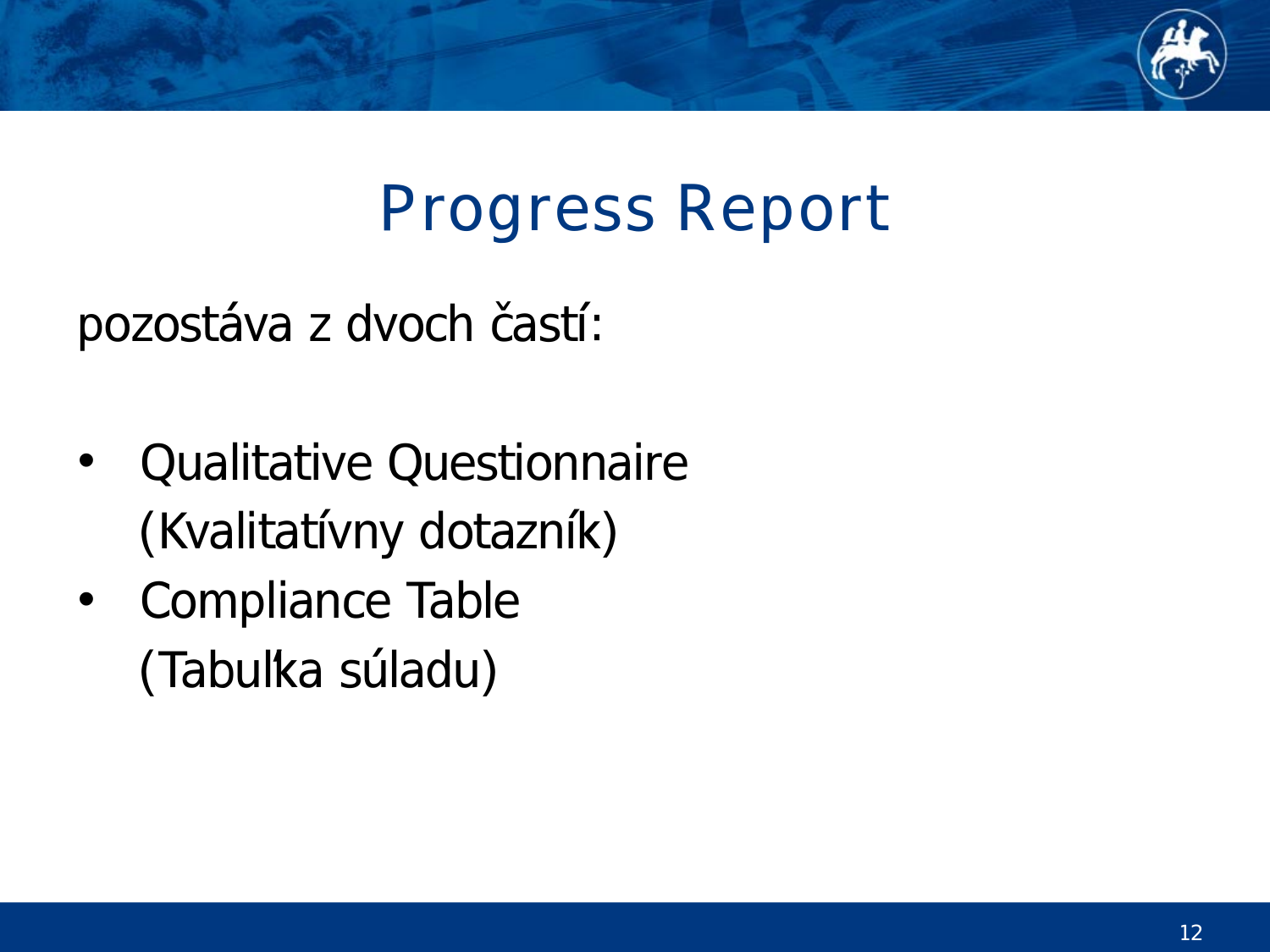

# Progress Report
pozostáva z dvoch častí:

Qualitative Questionnaire
    (Kvalitatívny dotazník)
Compliance Table
    (Tabuľka súladu)
12